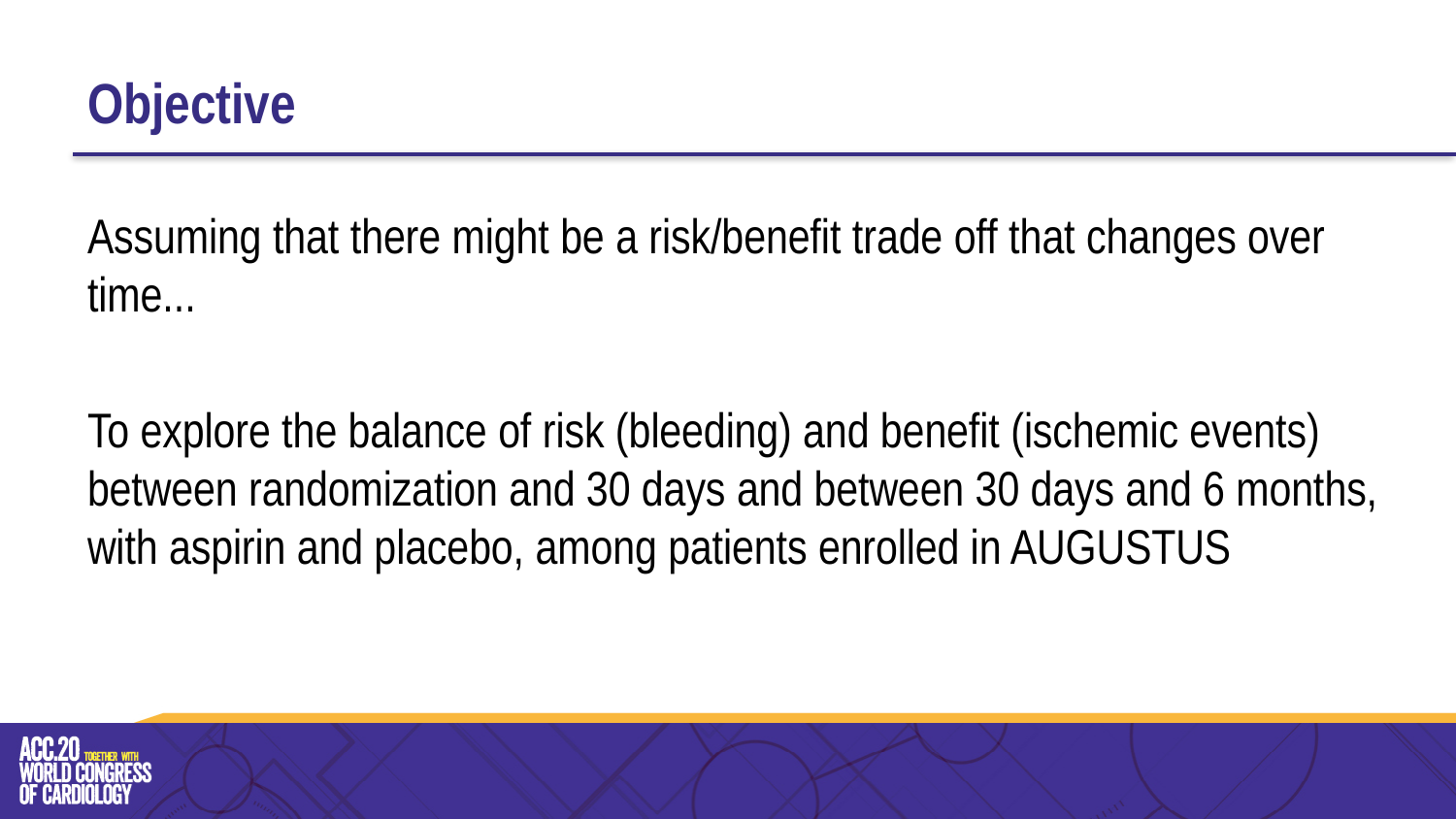

# Objective
Assuming that there might be a risk/benefit trade off that changes over time...

To explore the balance of risk (bleeding) and benefit (ischemic events) between randomization and 30 days and between 30 days and 6 months, with aspirin and placebo, among patients enrolled in AUGUSTUS